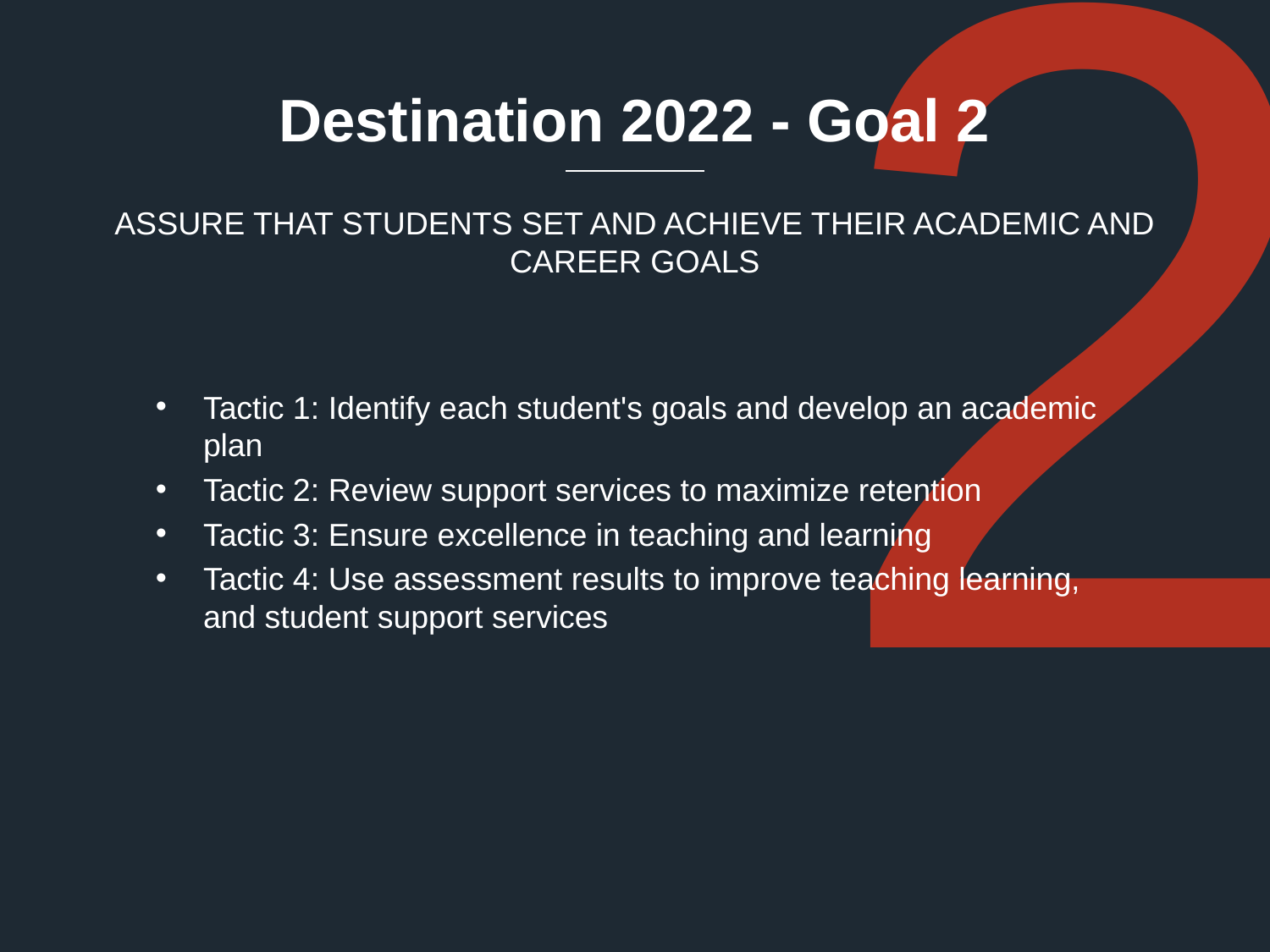

2
# Destination 2022 - Goal 2
ASSURE THAT STUDENTS SET AND ACHIEVE THEIR ACADEMIC AND CAREER GOALS
Tactic 1: Identify each student's goals and develop an academic plan
Tactic 2: Review support services to maximize retention
Tactic 3: Ensure excellence in teaching and learning
Tactic 4: Use assessment results to improve teaching learning, and student support services